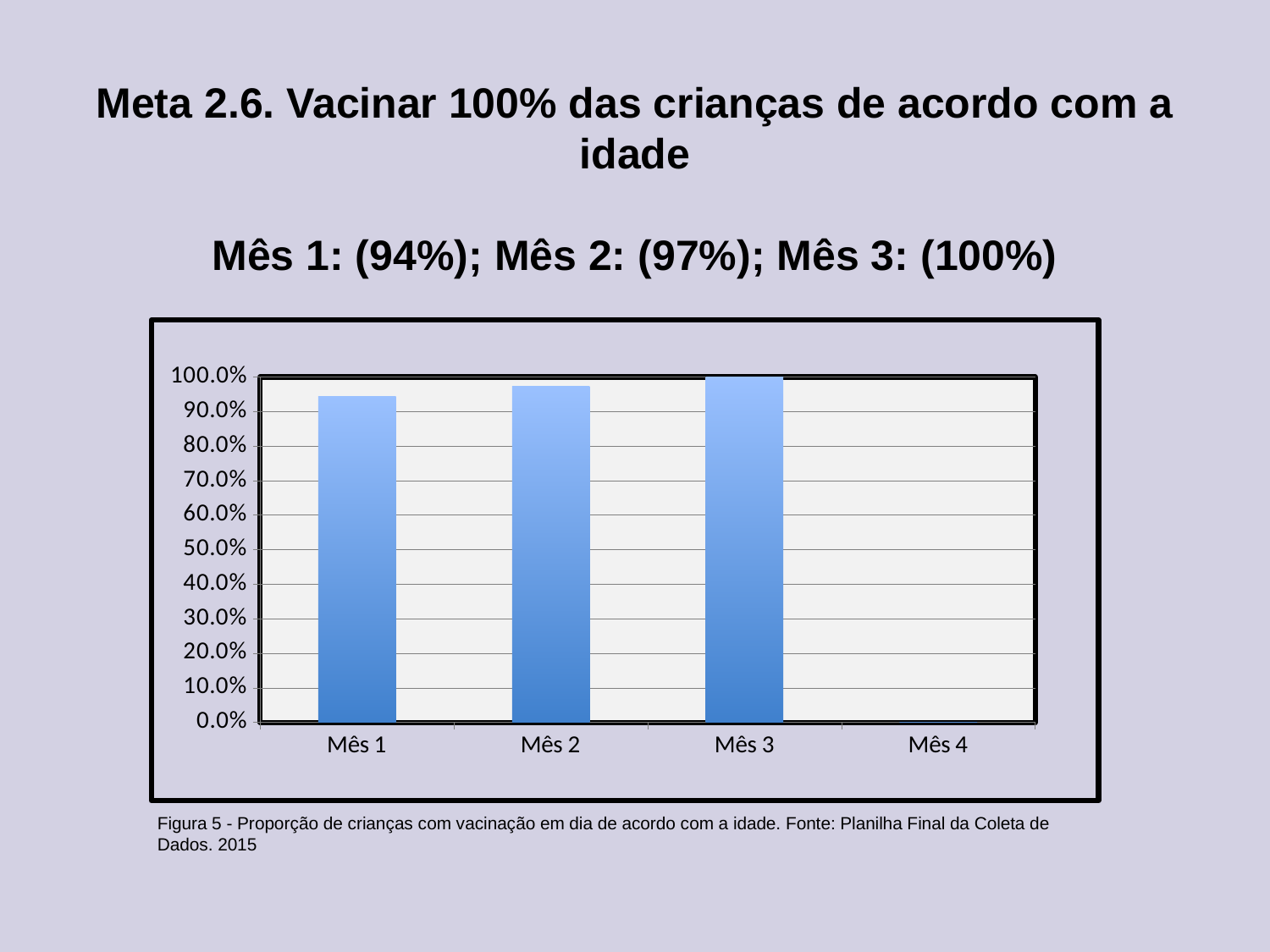

# Meta 2.6. Vacinar 100% das crianças de acordo com a idade Mês 1: (94%); Mês 2: (97%); Mês 3: (100%)

### Chart

| Category | Proporção de crianças com vacinação em dia para a idade |
|---|---|
| Mês 1 | 0.944 |
| Mês 2 | 0.9724409448818897 |
| Mês 3 | 1.0 |
| Mês 4 | 0.0 |
Figura 5 - Proporção de crianças com vacinação em dia de acordo com a idade. Fonte: Planilha Final da Coleta de Dados. 2015